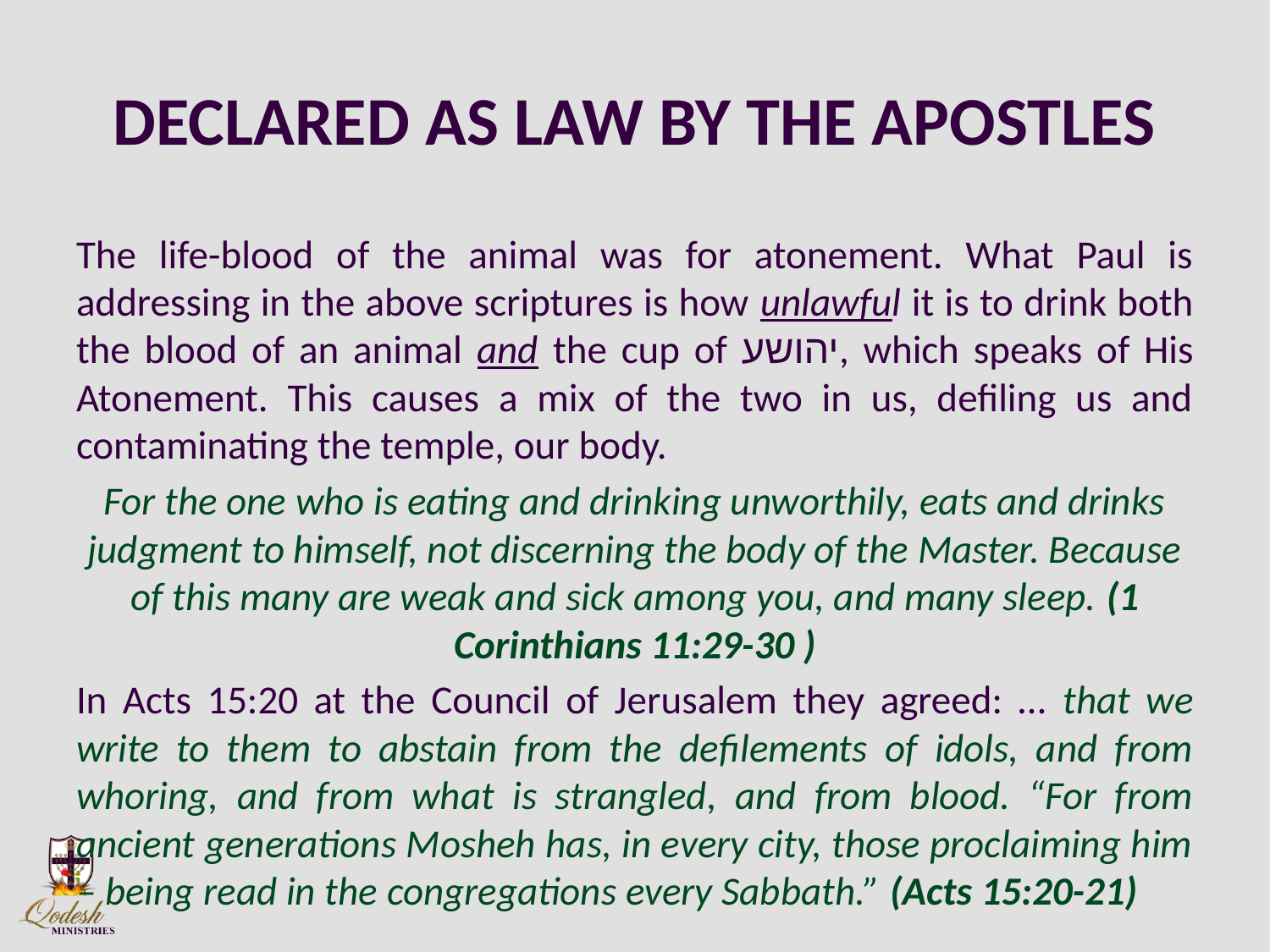

# DECLARED AS LAW BY THE APOSTLES
The life-blood of the animal was for atonement. What Paul is addressing in the above scriptures is how unlawful it is to drink both the blood of an animal and the cup of יהושע, which speaks of His Atonement. This causes a mix of the two in us, defiling us and contaminating the temple, our body.
For the one who is eating and drinking unworthily, eats and drinks judgment to himself, not discerning the body of the Master. Because of this many are weak and sick among you, and many sleep. (1 Corinthians 11:29-30 )
In Acts 15:20 at the Council of Jerusalem they agreed: … that we write to them to abstain from the defilements of idols, and from whoring, and from what is strangled, and from blood. “For from ancient generations Mosheh has, in every city, those proclaiming him – being read in the congregations every Sabbath.” (Acts 15:20-21)